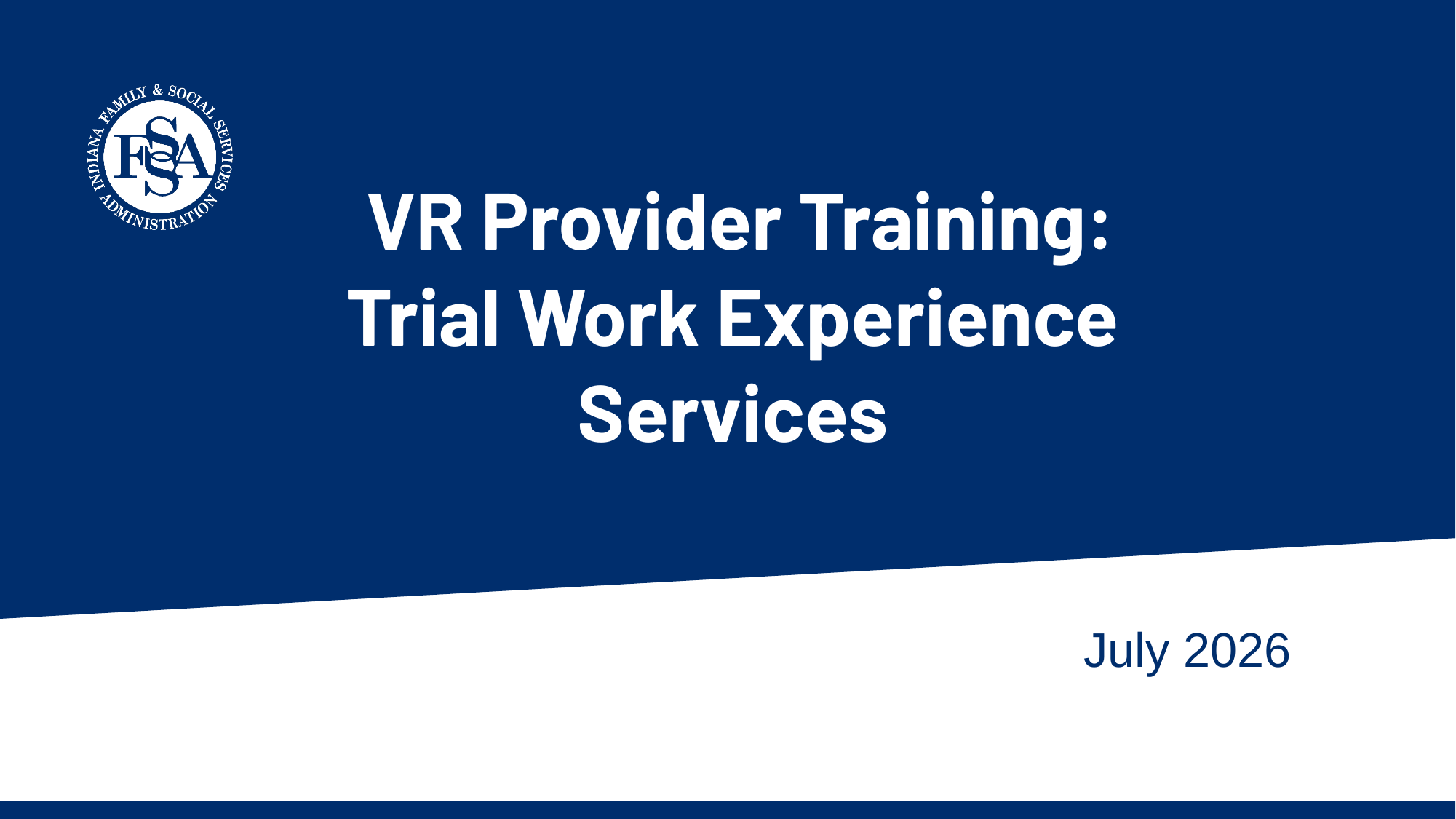

# VR Provider Training: Trial Work Experience Services
July 2026